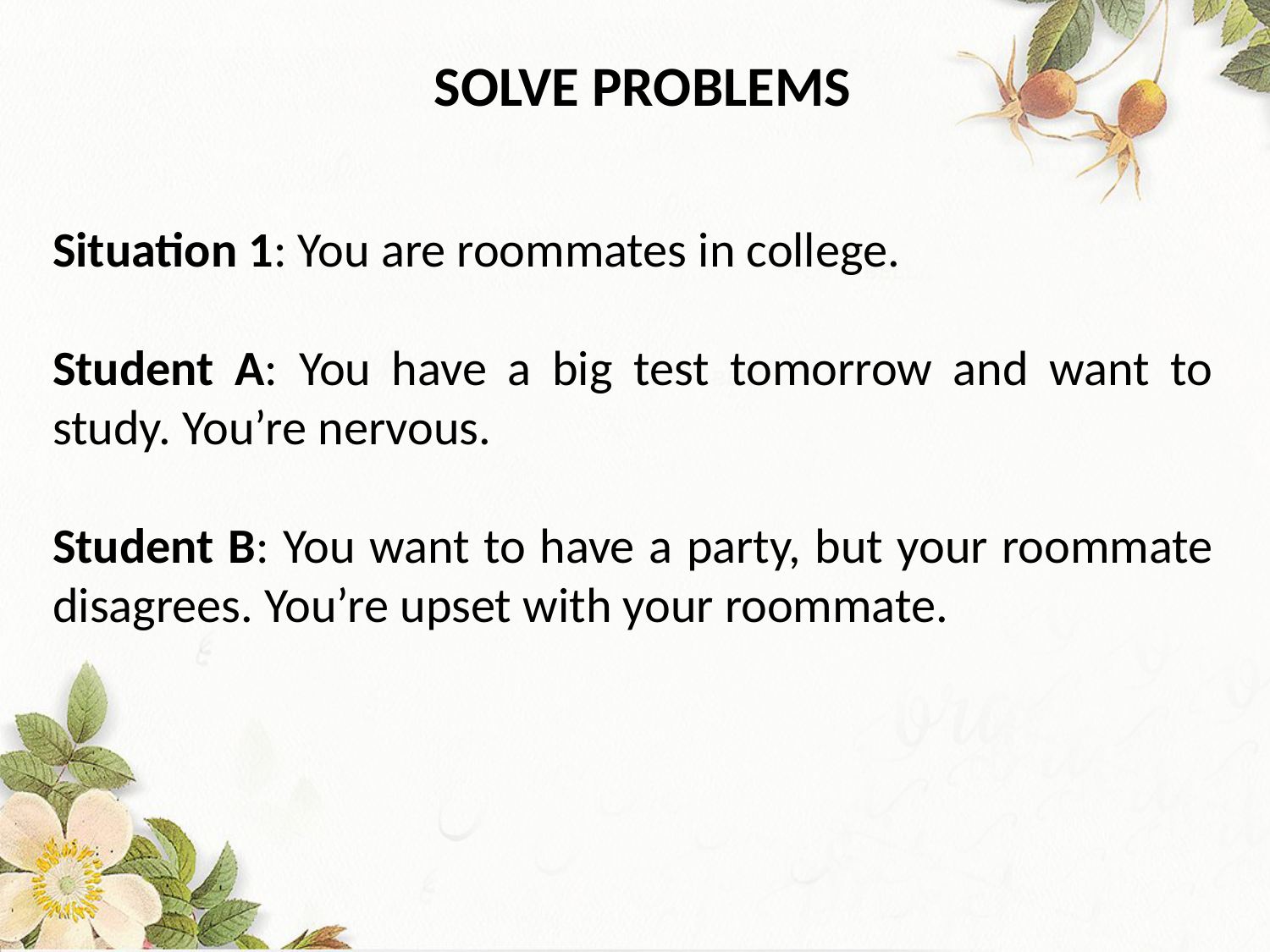

SOLVE PROBLEMS
Situation 1: You are roommates in college.

Student A: You have a big test tomorrow and want to study. You’re nervous.

Student B: You want to have a party, but your roommate disagrees. You’re upset with your roommate.